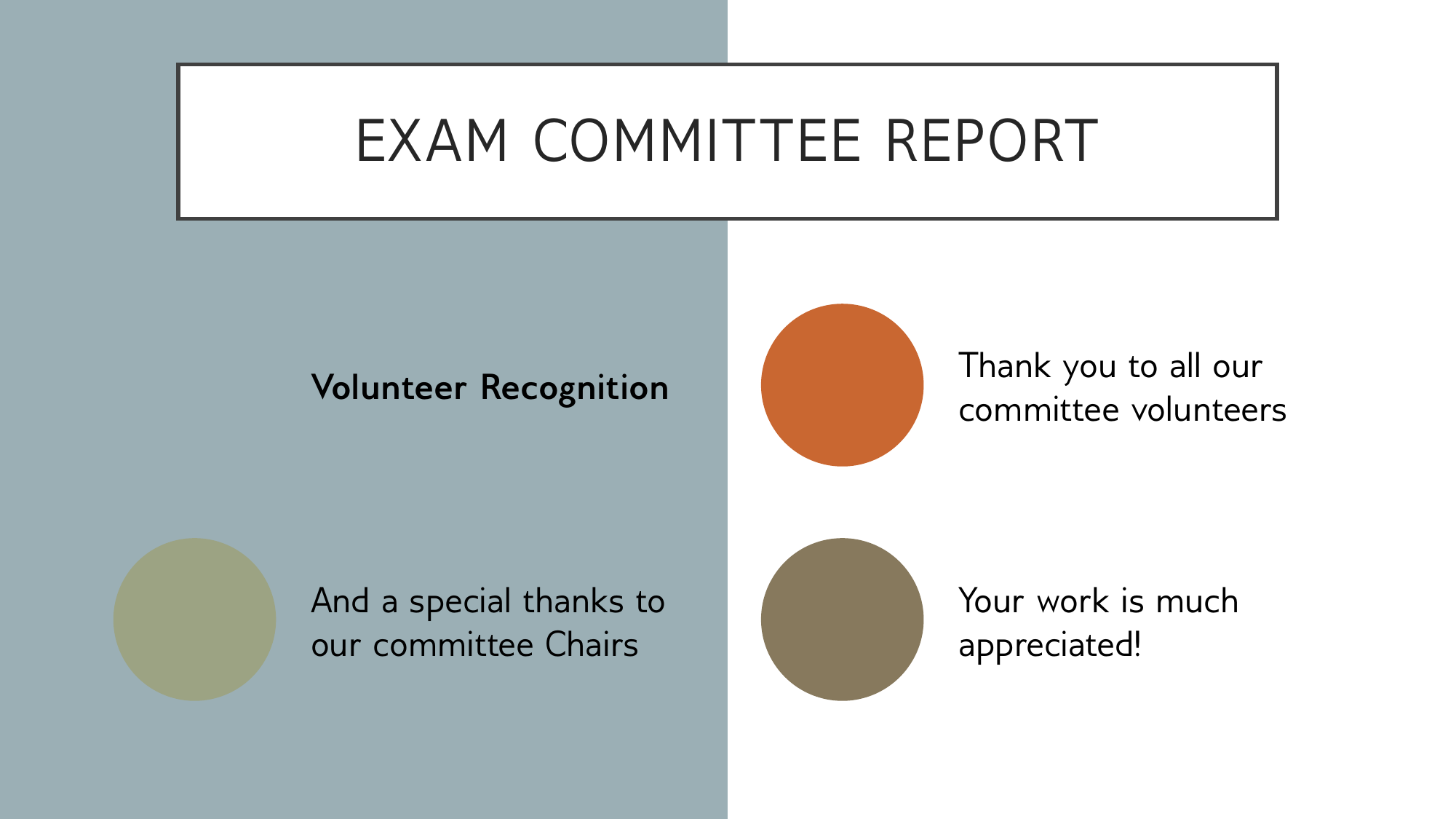

# EXAM COMMITTEE REPORT
Volunteer Recognition
Thank you to all our committee volunteers
And a special thanks to our committee Chairs
Your work is much appreciated!